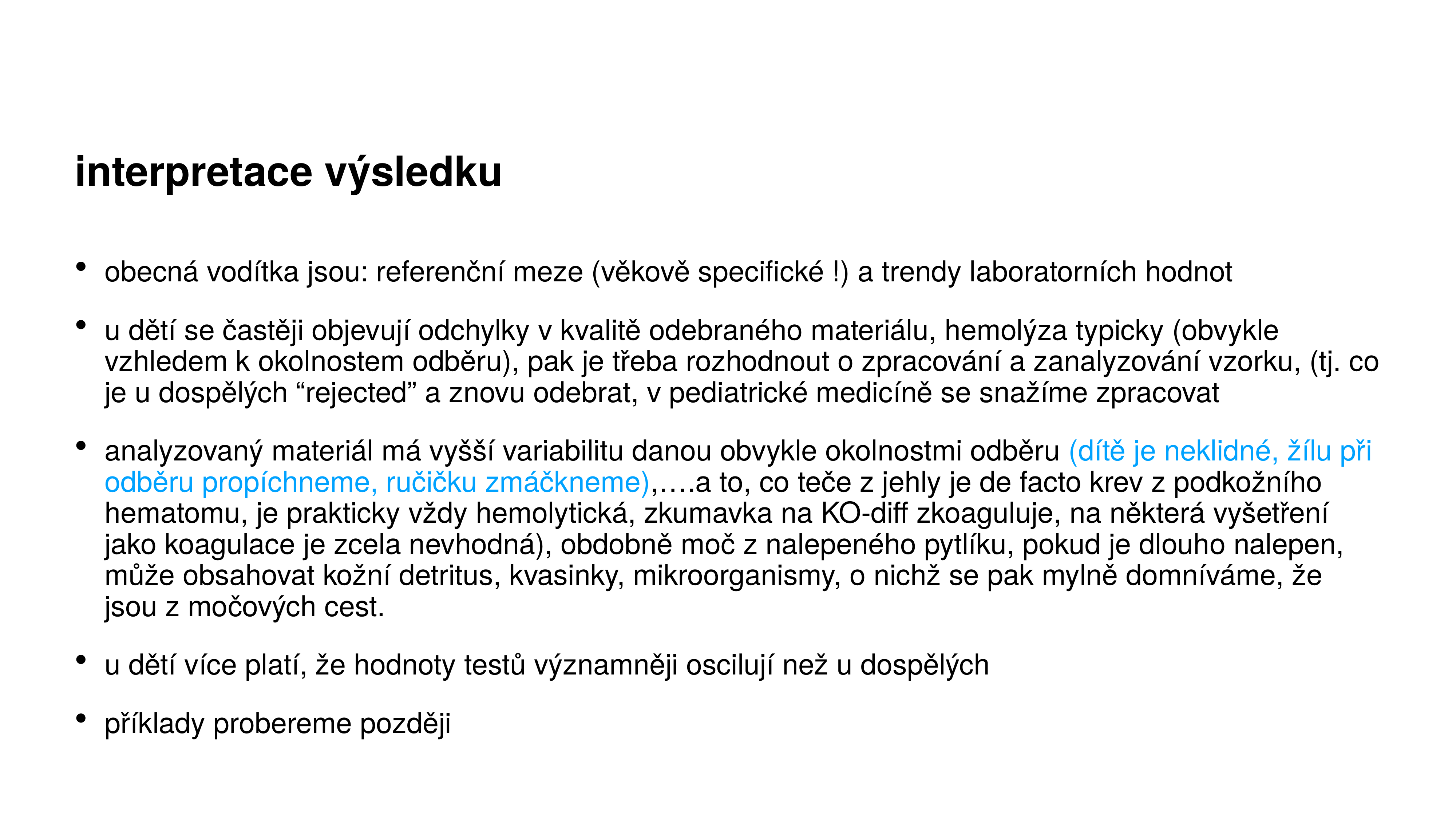

#
interpretace výsledku
obecná vodítka jsou: referenční meze (věkově specifické !) a trendy laboratorních hodnot
u dětí se častěji objevují odchylky v kvalitě odebraného materiálu, hemolýza typicky (obvykle vzhledem k okolnostem odběru), pak je třeba rozhodnout o zpracování a zanalyzování vzorku, (tj. co je u dospělých “rejected” a znovu odebrat, v pediatrické medicíně se snažíme zpracovat
analyzovaný materiál má vyšší variabilitu danou obvykle okolnostmi odběru (dítě je neklidné, žílu při odběru propíchneme, ručičku zmáčkneme),….a to, co teče z jehly je de facto krev z podkožního hematomu, je prakticky vždy hemolytická, zkumavka na KO-diff zkoaguluje, na některá vyšetření jako koagulace je zcela nevhodná), obdobně moč z nalepeného pytlíku, pokud je dlouho nalepen, může obsahovat kožní detritus, kvasinky, mikroorganismy, o nichž se pak mylně domníváme, že jsou z močových cest.
u dětí více platí, že hodnoty testů významněji oscilují než u dospělých
příklady probereme později